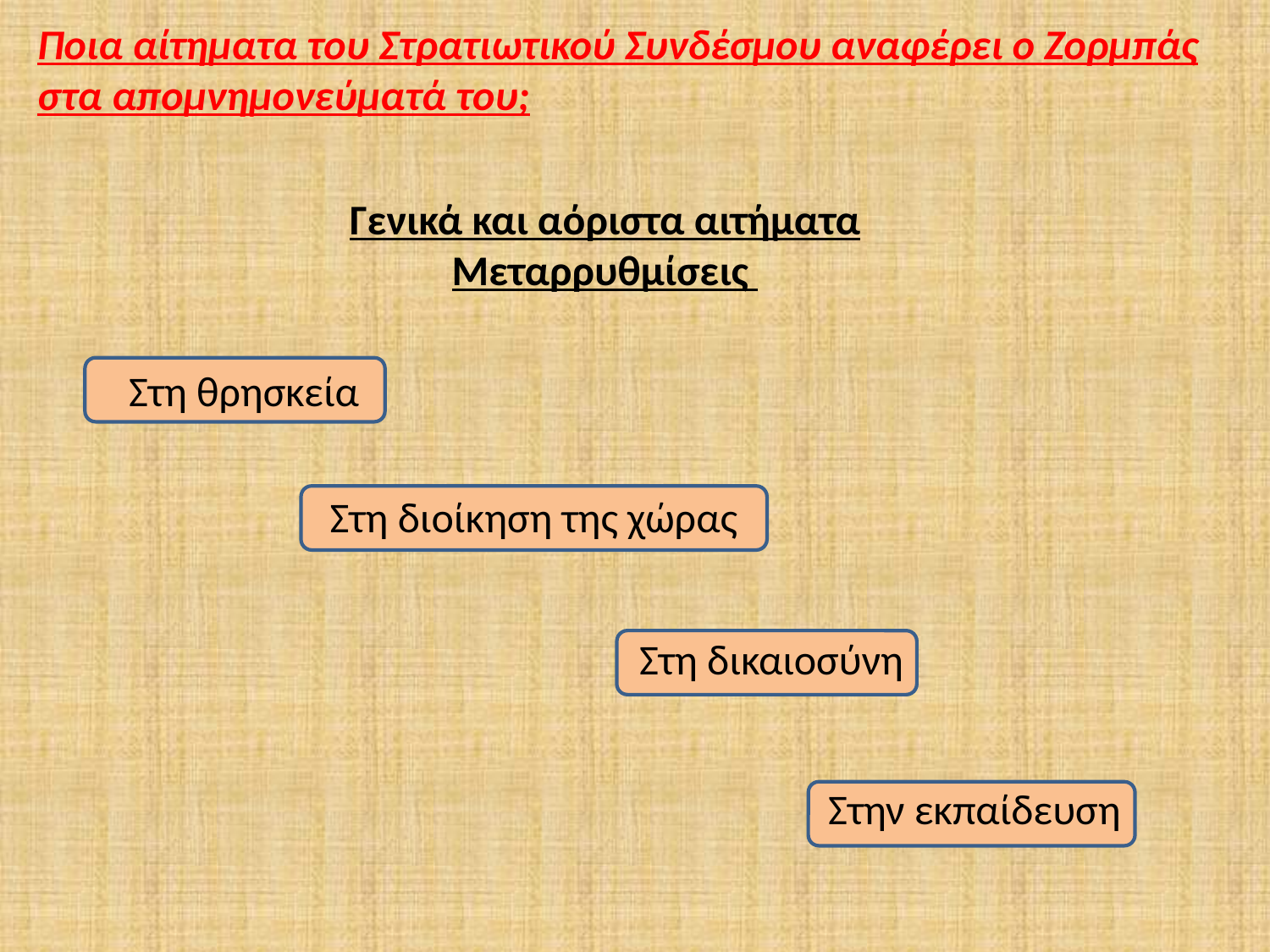

Ποια αίτηματα του Στρατιωτικού Συνδέσμου αναφέρει ο Ζορμπάς στα απομνημονεύματά του;
Γενικά και αόριστα αιτήματα
Μεταρρυθμίσεις

Στη θρησκεία
Στη διοίκηση της χώρας

Στη δικαιοσύνη

Στην εκπαίδευση